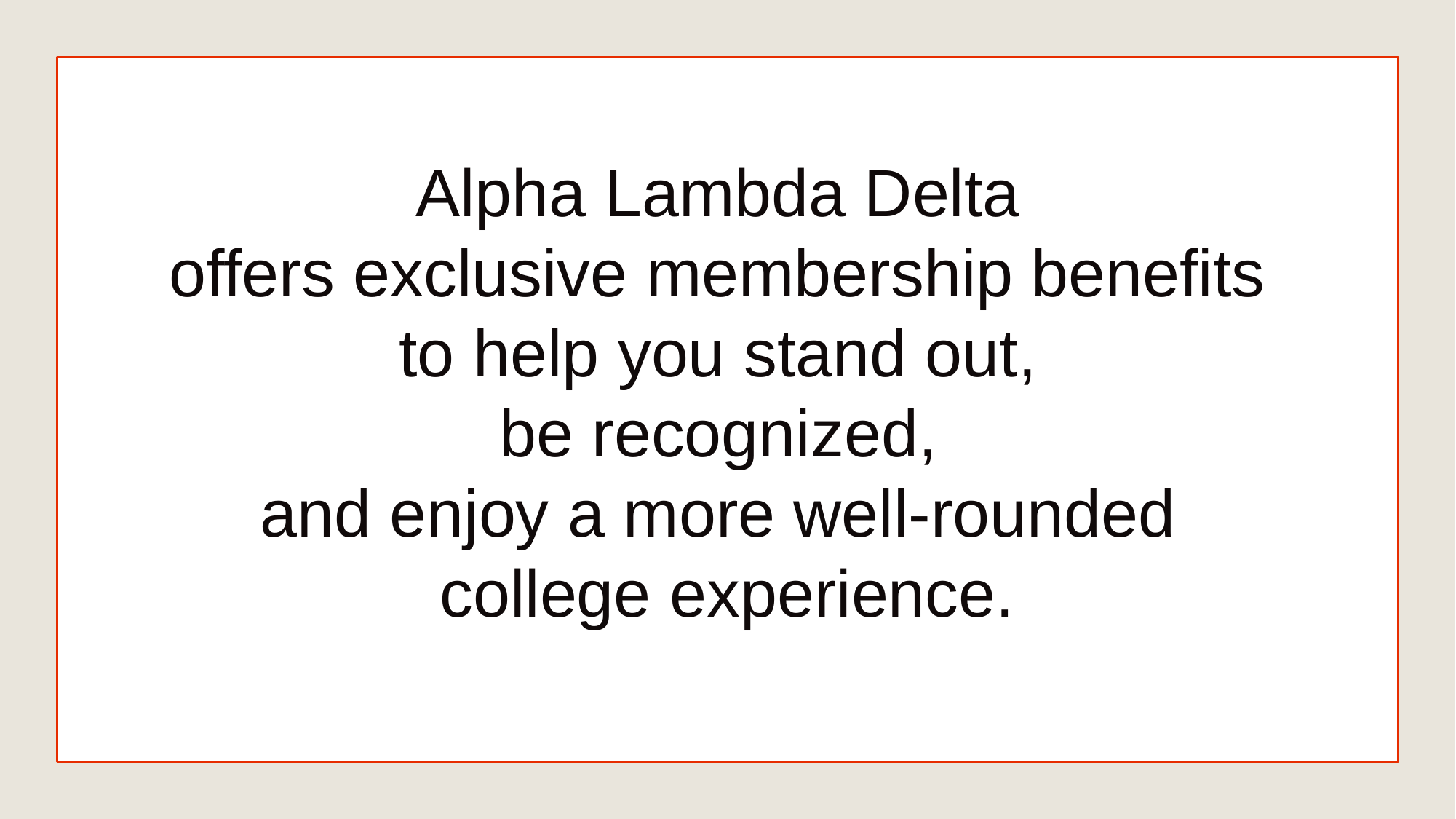

Alpha Lambda Delta
offers exclusive membership benefits
to help you stand out,
be recognized,
and enjoy a more well-rounded
college experience.